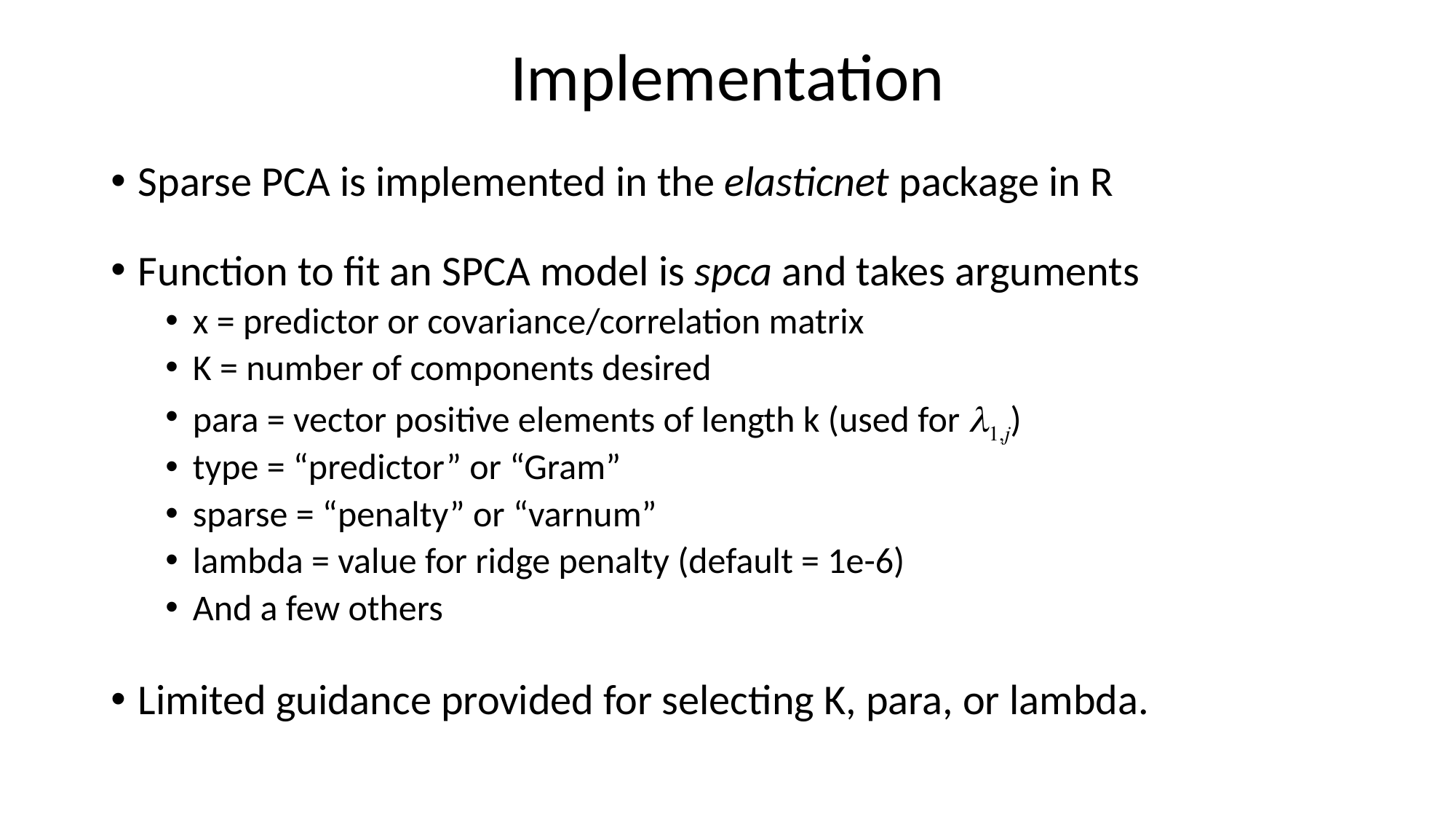

# Implementation
Sparse PCA is implemented in the elasticnet package in R

Function to fit an SPCA model is spca and takes arguments
x = predictor or covariance/correlation matrix
K = number of components desired
para = vector positive elements of length k (used for λ1,j)
type = “predictor” or “Gram”
sparse = “penalty” or “varnum”
lambda = value for ridge penalty (default = 1e-6)
And a few others

Limited guidance provided for selecting K, para, or lambda.